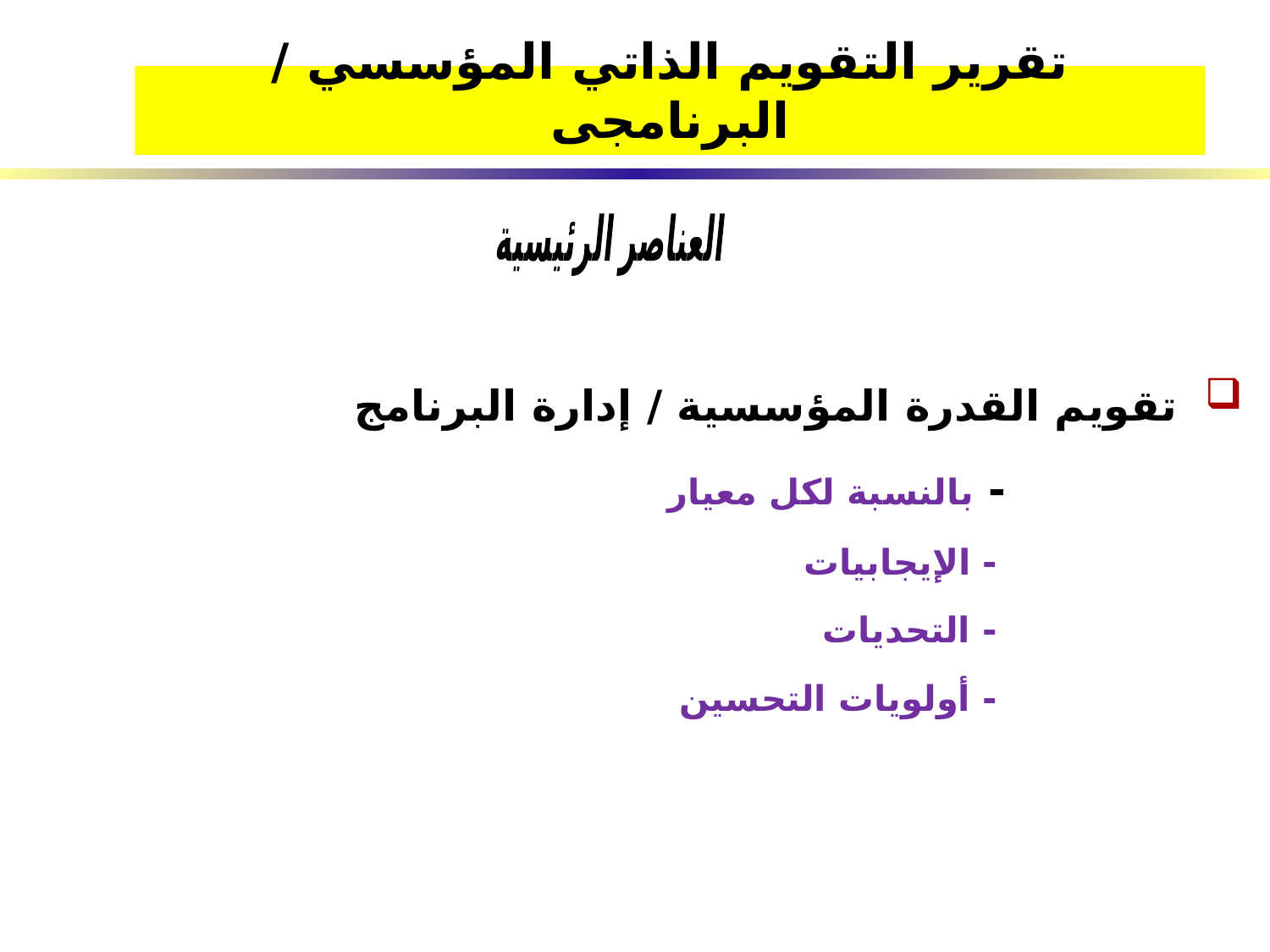

تقرير التقويم الذاتي المؤسسي / البرنامجى

العناصر الرئيسية
 تقويم القدرة المؤسسية / إدارة البرنامج
                - بالنسبة لكل معيار
                    - الإيجابيات
                    - التحديات
                    - أولويات التحسين